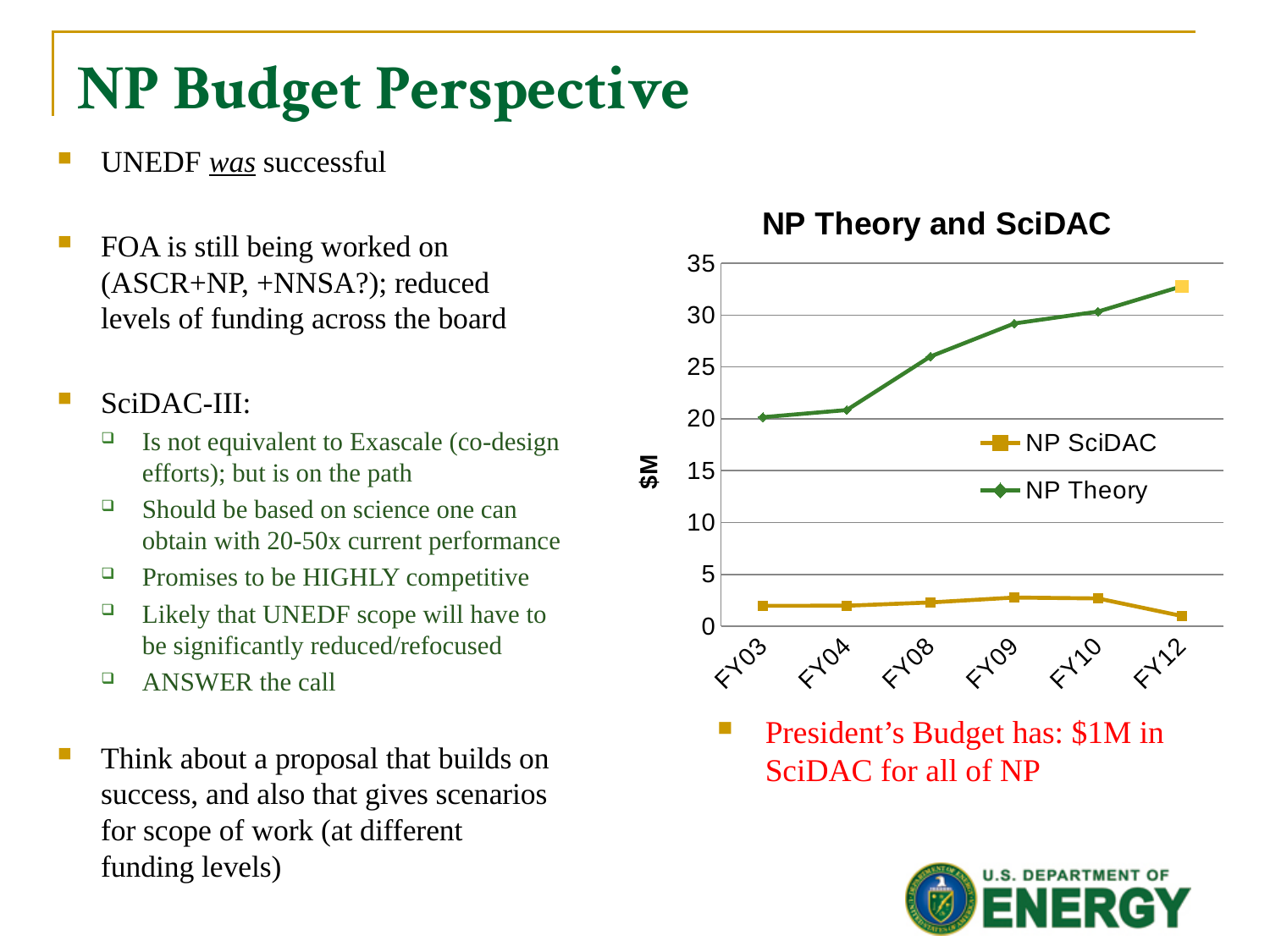

# NP Budget Perspective
UNEDF was successful

FOA is still being worked on (ASCR+NP, +NNSA?); reduced levels of funding across the board

SciDAC-III:
Is not equivalent to Exascale (co-design efforts); but is on the path
Should be based on science one can obtain with 20-50x current performance
Promises to be HIGHLY competitive
Likely that UNEDF scope will have to be significantly reduced/refocused
ANSWER the call

Think about a proposal that builds on success, and also that gives scenarios for scope of work (at different funding levels)

### Chart: NP Theory and SciDAC

| Category | NP SciDAC | NP Theory |
|---|---|---|
| FY03 | 1.980000000000001 | 20.16 |
| FY04 | 1.988000000000001 | 20.85 |
| FY08 | 2.304 | 26.01 |
| FY09 | 2.777 | 29.188 |
| FY10 | 2.689 | 30.33400000000001 |
| FY12 | 1.0 | 32.774 |
President’s Budget has: $1M in SciDAC for all of NP